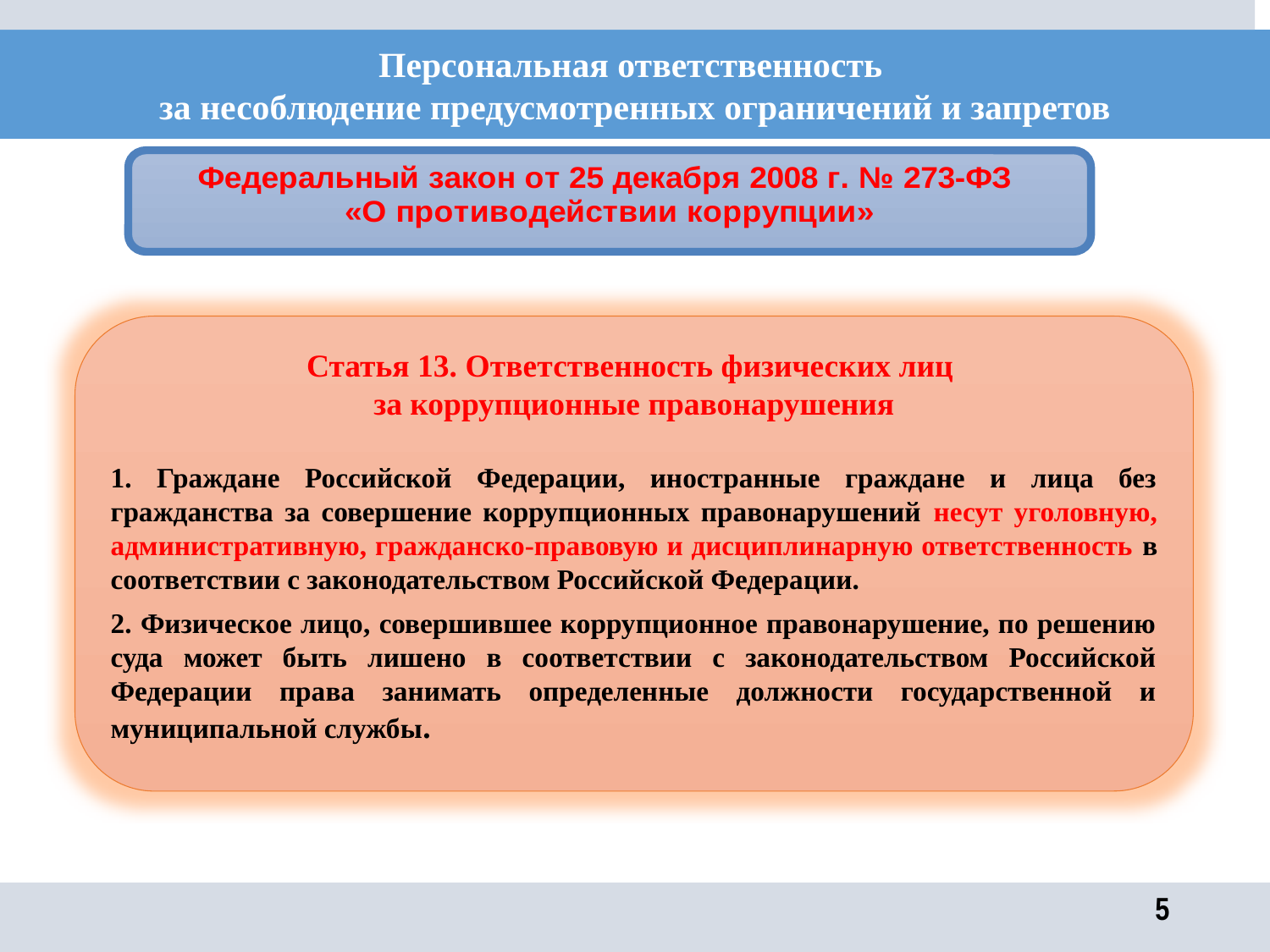

Персональная ответственность
за несоблюдение предусмотренных ограничений и запретов

[unsupported chart]

Статья 13. Ответственность физических лиц
за коррупционные правонарушения

1. Граждане Российской Федерации, иностранные граждане и лица без гражданства за совершение коррупционных правонарушений несут уголовную, административную, гражданско-правовую и дисциплинарную ответственность в соответствии с законодательством Российской Федерации.

2. Физическое лицо, совершившее коррупционное правонарушение, по решению суда может быть лишено в соответствии с законодательством Российской Федерации права занимать определенные должности государственной и муниципальной службы.
5